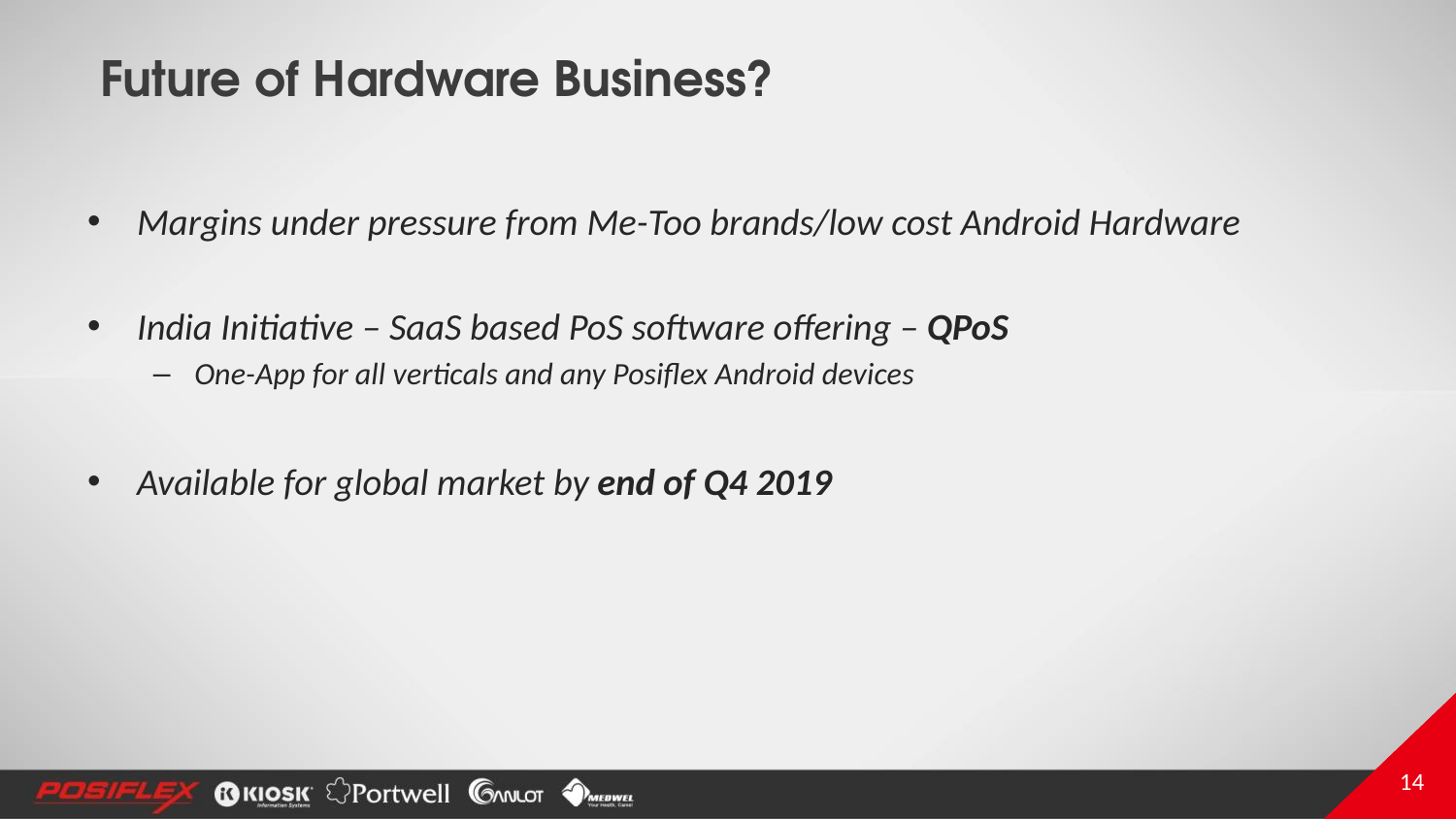

# Future of Hardware Business?
Margins under pressure from Me-Too brands/low cost Android Hardware

India Initiative – SaaS based PoS software offering – QPoS
One-App for all verticals and any Posiflex Android devices

Available for global market by end of Q4 2019